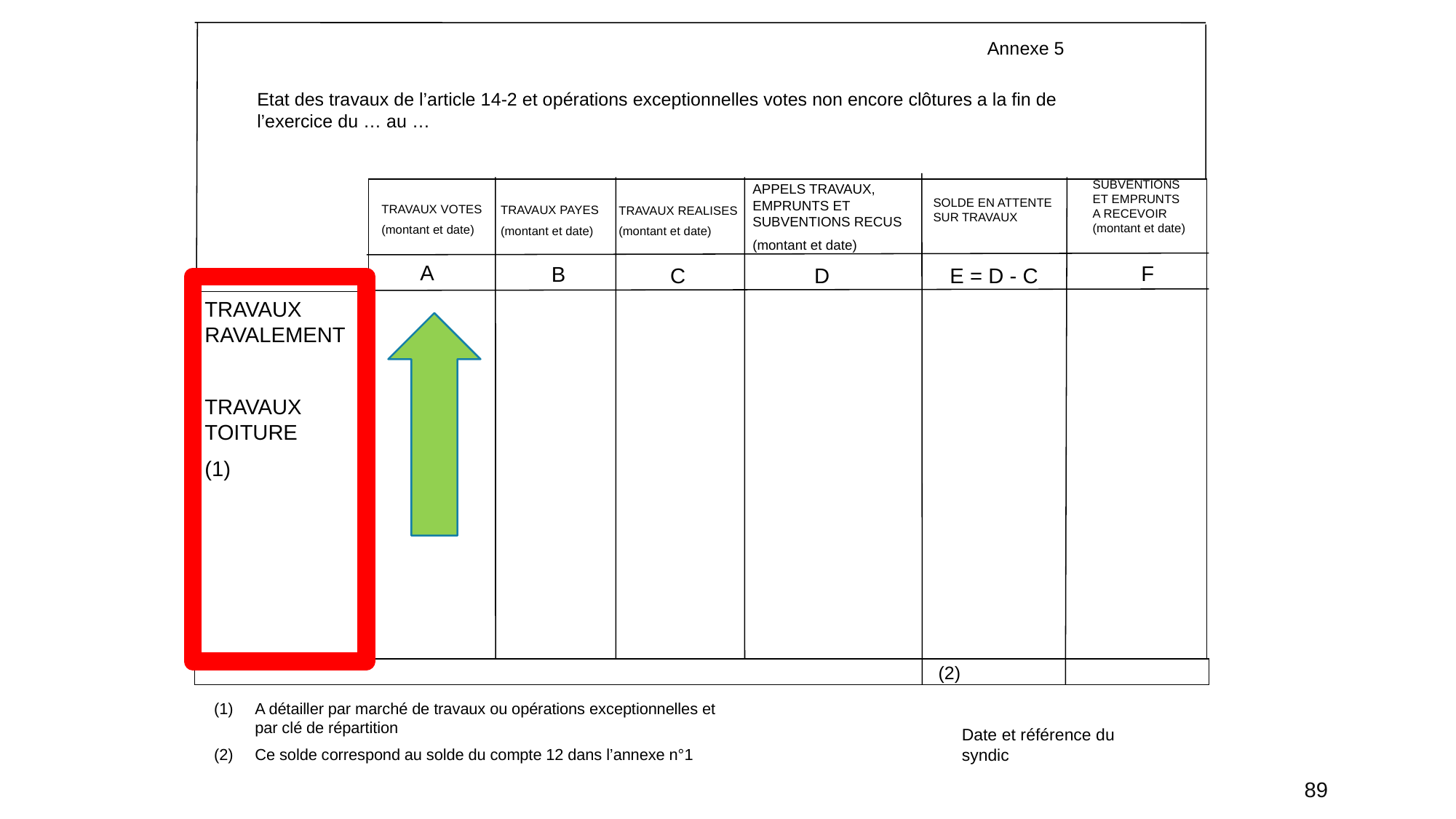

Annexe 5
Etat des travaux de l’article 14-2 et opérations exceptionnelles votes non encore clôtures a la fin de l’exercice du … au …
SUBVENTIONS ET EMPRUNTS A RECEVOIR
(montant et date)

APPELS TRAVAUX, EMPRUNTS ET SUBVENTIONS RECUS
(montant et date)

SOLDE EN ATTENTE SUR TRAVAUX
TRAVAUX VOTES
(montant et date)
TRAVAUX PAYES
(montant et date)

TRAVAUX REALISES
(montant et date)

 A
F
B
D
E = D - C
C

TRAVAUX RAVALEMENT

TRAVAUX TOITURE
(1)

(2)

TOTAL
A détailler par marché de travaux ou opérations exceptionnelles et par clé de répartition
Ce solde correspond au solde du compte 12 dans l’annexe n°1
Date et référence du syndic
89